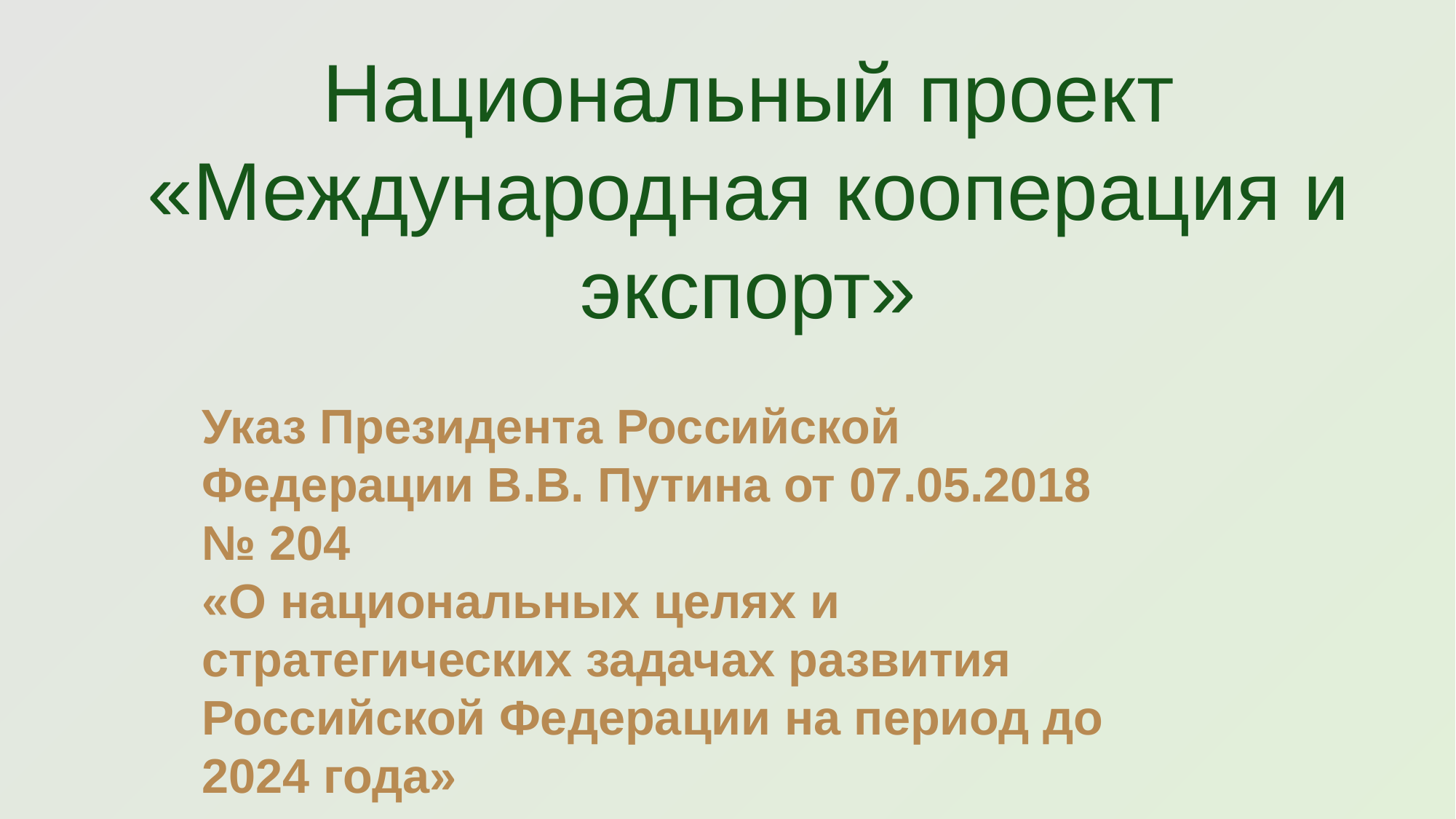

Национальный проект
«Международная кооперация и экспорт»
Указ Президента Российской Федерации В.В. Путина от 07.05.2018 № 204
«О национальных целях и стратегических задачах развития Российской Федерации на период до 2024 года»